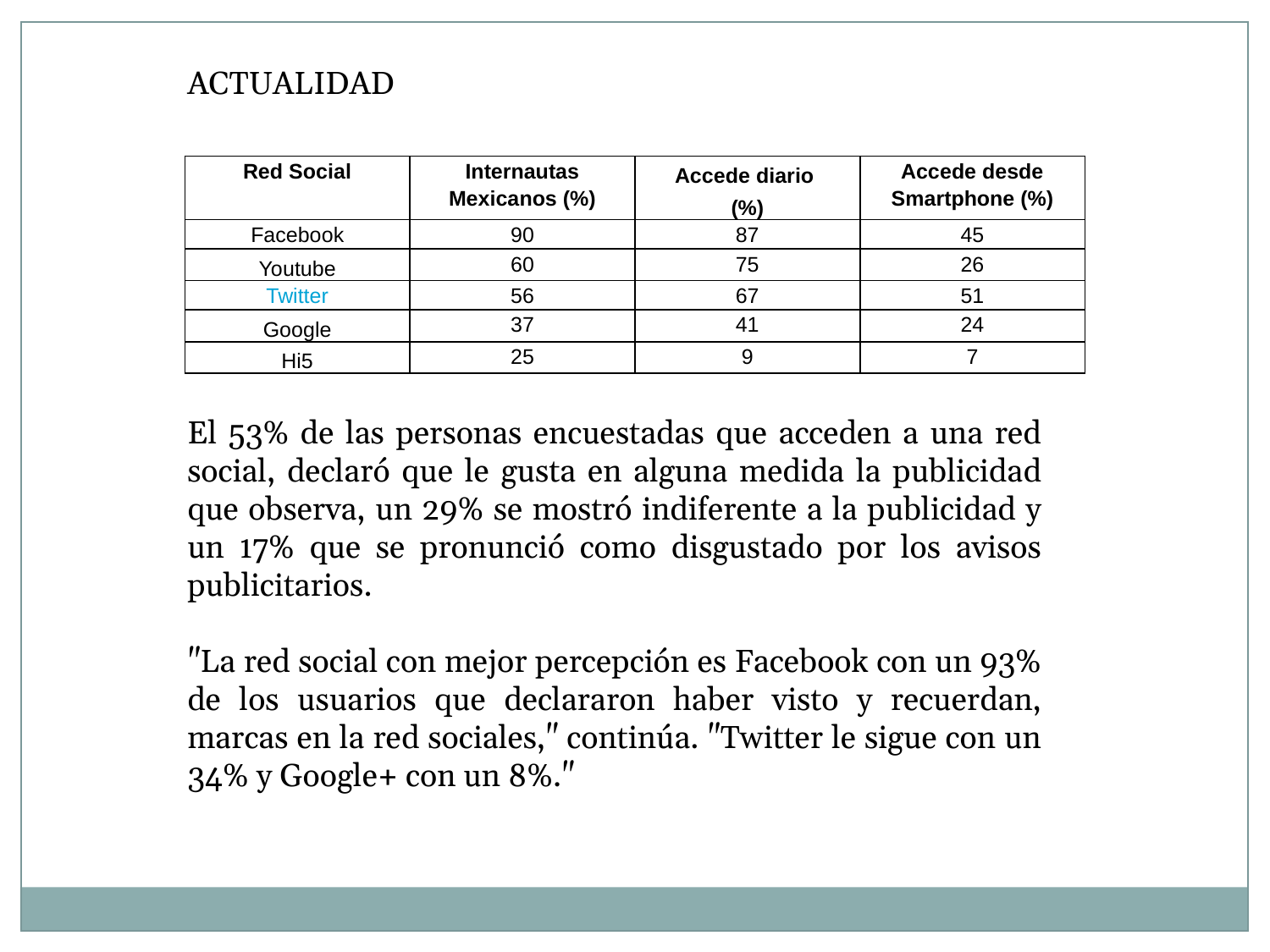

ACTUALIDAD
| Red Social | Internautas Mexicanos (%) | Accede diario (%) | Accede desde Smartphone (%) |
| --- | --- | --- | --- |
| Facebook | 90 | 87 | 45 |
| Youtube | 60 | 75 | 26 |
| Twitter | 56 | 67 | 51 |
| Google | 37 | 41 | 24 |
| Hi5 | 25 | 9 | 7 |
El 53% de las personas encuestadas que acceden a una red social, declaró que le gusta en alguna medida la publicidad que observa, un 29% se mostró indiferente a la publicidad y un 17% que se pronunció como disgustado por los avisos publicitarios.

"La red social con mejor percepción es Facebook con un 93% de los usuarios que declararon haber visto y recuerdan, marcas en la red sociales," continúa. "Twitter le sigue con un 34% y Google+ con un 8%."